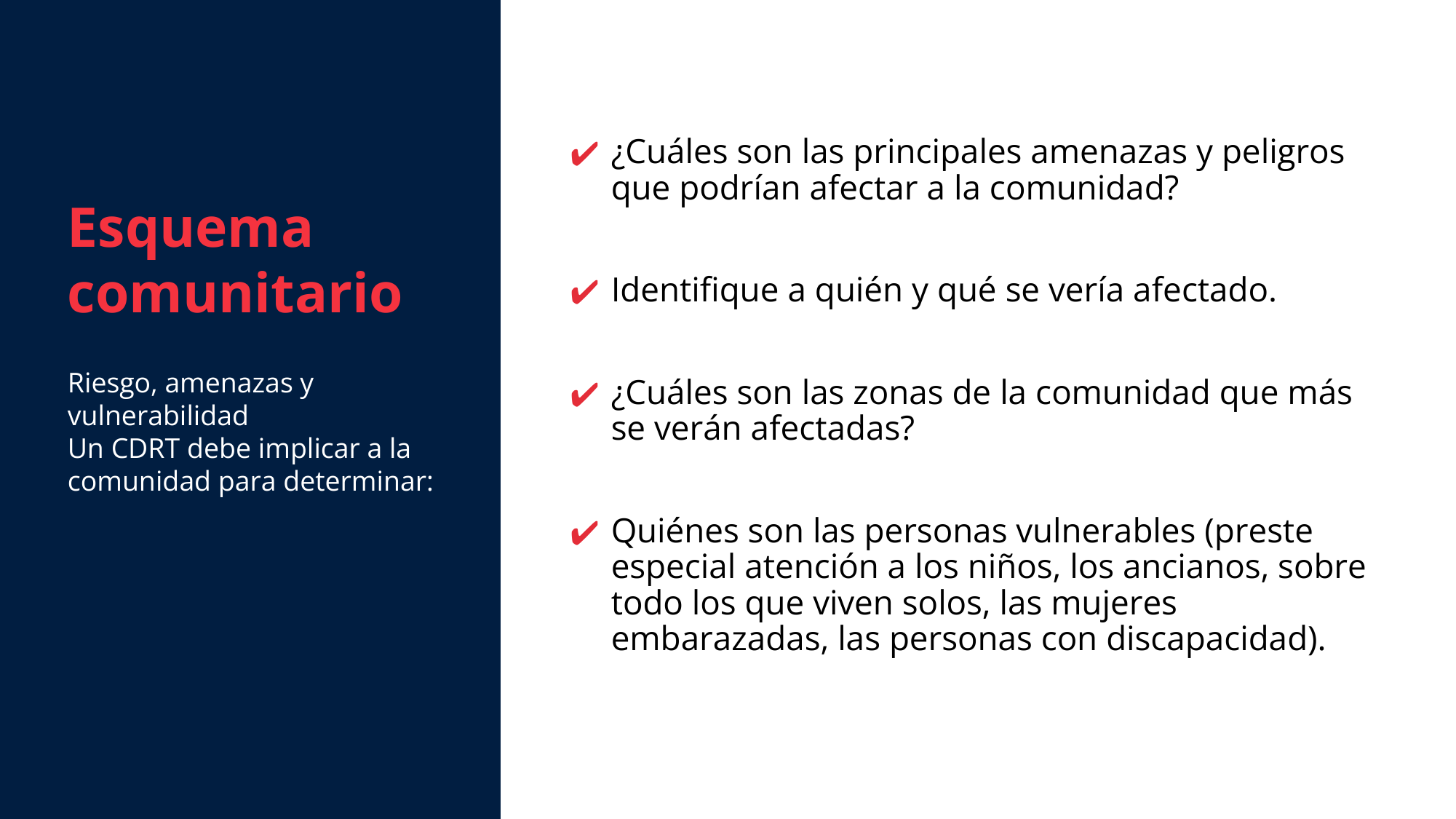

Esquema comunitario

Riesgo, amenazas y vulnerabilidad
Un CDRT debe implicar a la comunidad para determinar:
¿Cuáles son las principales amenazas y peligros que podrían afectar a la comunidad?

Identifique a quién y qué se vería afectado.

¿Cuáles son las zonas de la comunidad que más se verán afectadas?

Quiénes son las personas vulnerables (preste especial atención a los niños, los ancianos, sobre todo los que viven solos, las mujeres embarazadas, las personas con discapacidad).